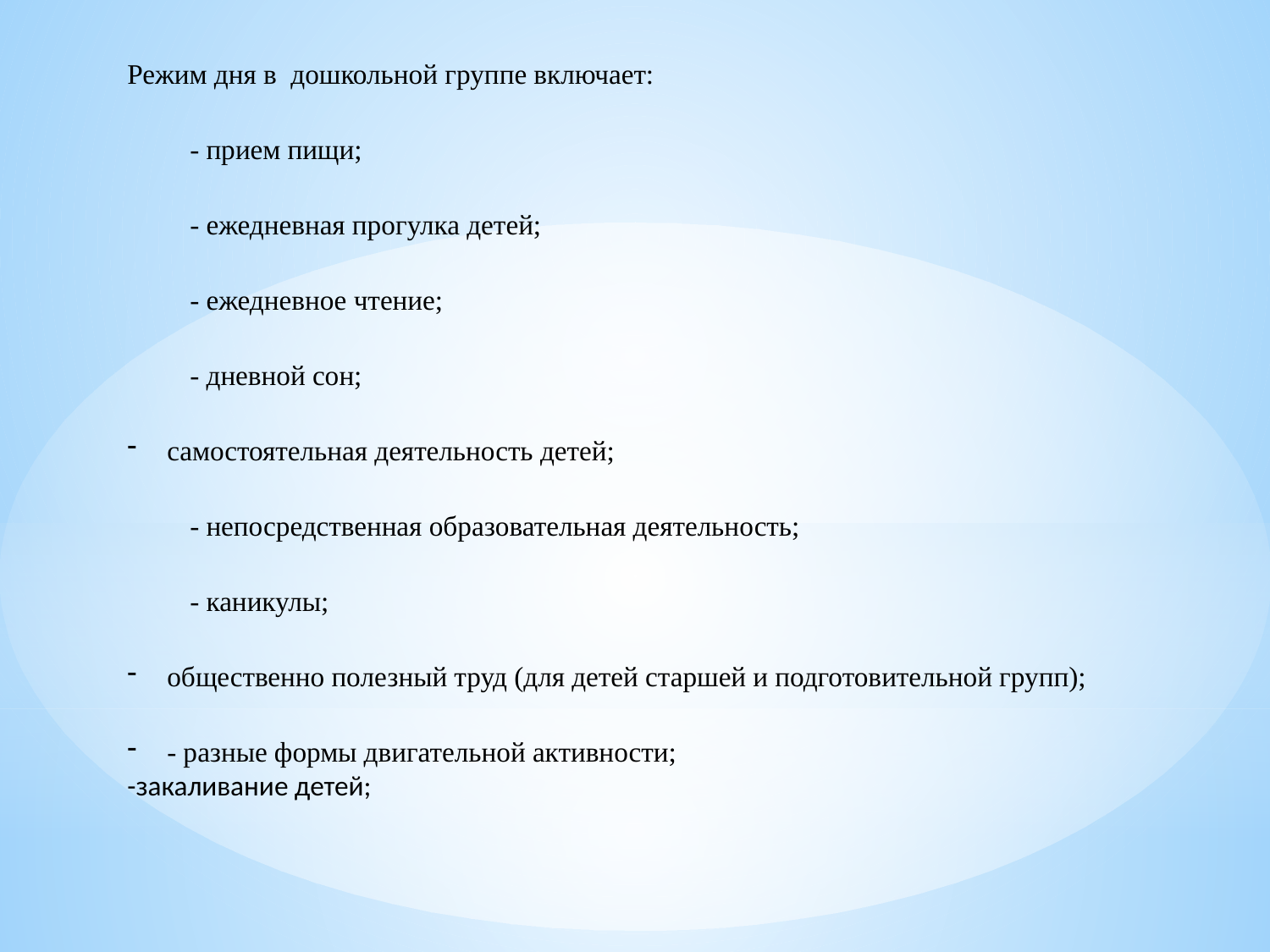

Режим дня в  дошкольной группе включает:
- прием пищи;
- ежедневная прогулка детей;
- ежедневное чтение;
- дневной сон;
самостоятельная деятельность детей;
- непосредственная образовательная деятельность;
- каникулы;
общественно полезный труд (для детей старшей и подготовительной групп);
- разные формы двигательной активности;
-закаливание детей;